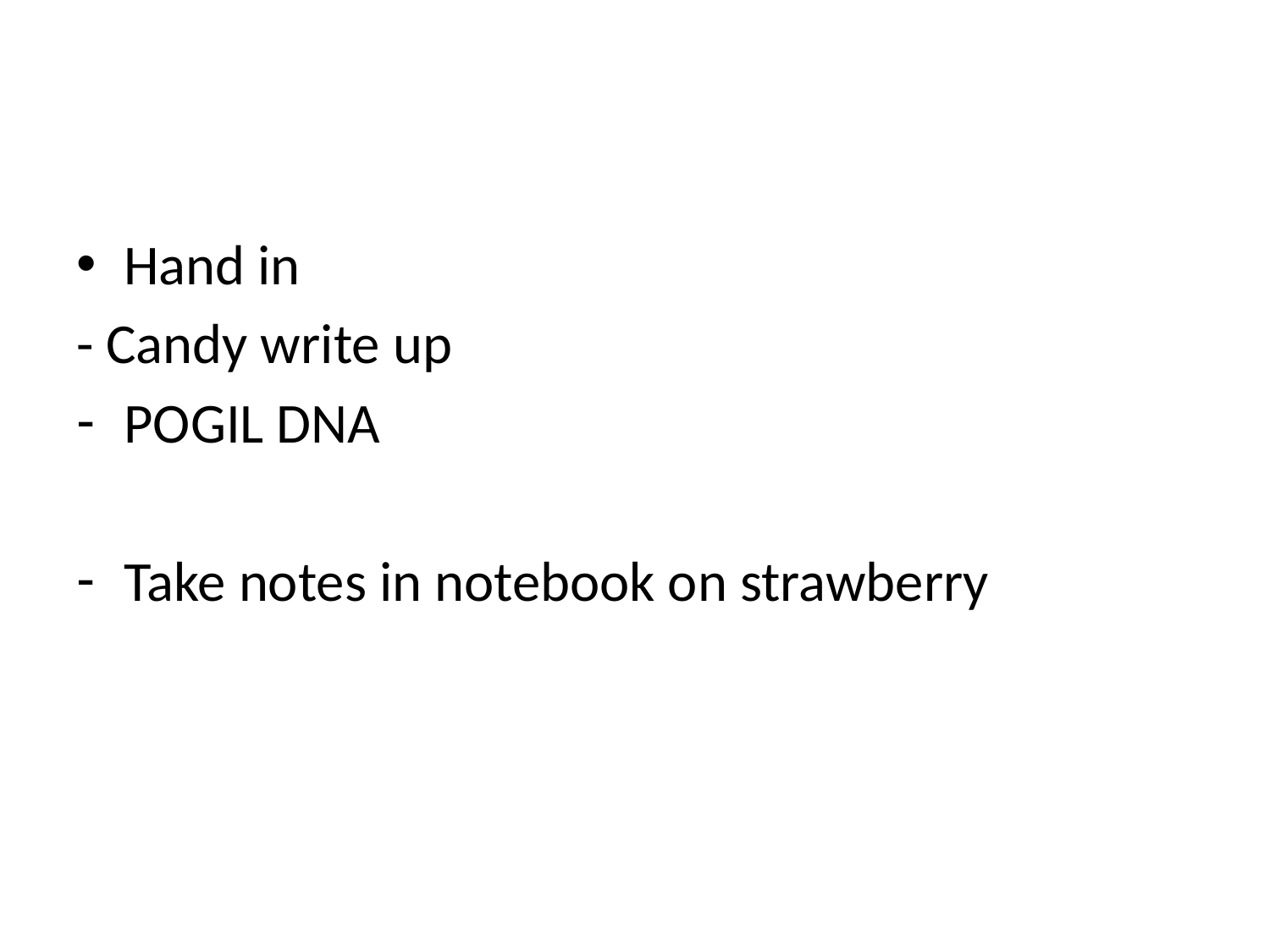

#
Hand in
- Candy write up
POGIL DNA

Take notes in notebook on strawberry